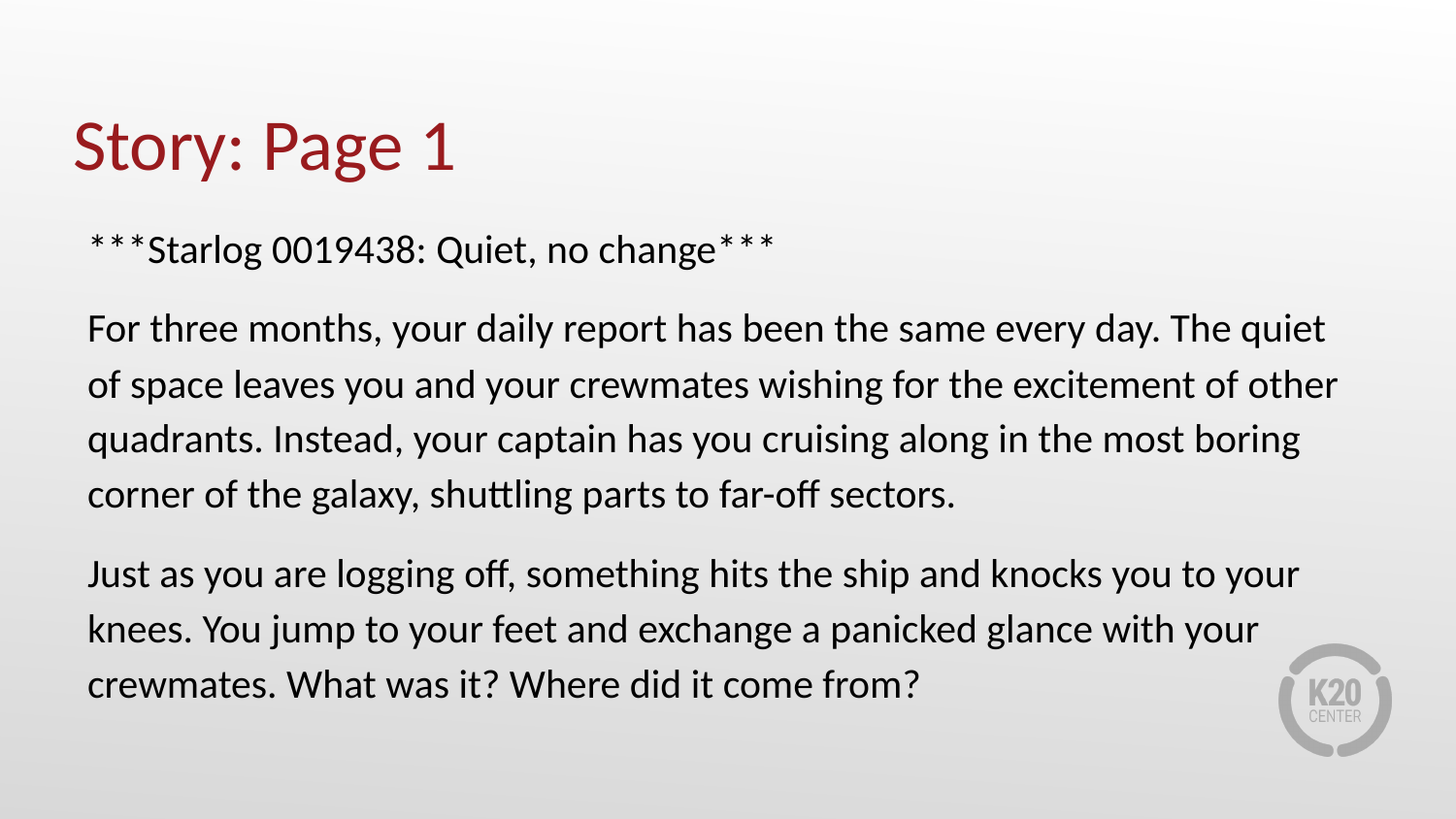

# Story: Page 1
***Starlog 0019438: Quiet, no change***
For three months, your daily report has been the same every day. The quiet of space leaves you and your crewmates wishing for the excitement of other quadrants. Instead, your captain has you cruising along in the most boring corner of the galaxy, shuttling parts to far-off sectors.
Just as you are logging off, something hits the ship and knocks you to your knees. You jump to your feet and exchange a panicked glance with your crewmates. What was it? Where did it come from?